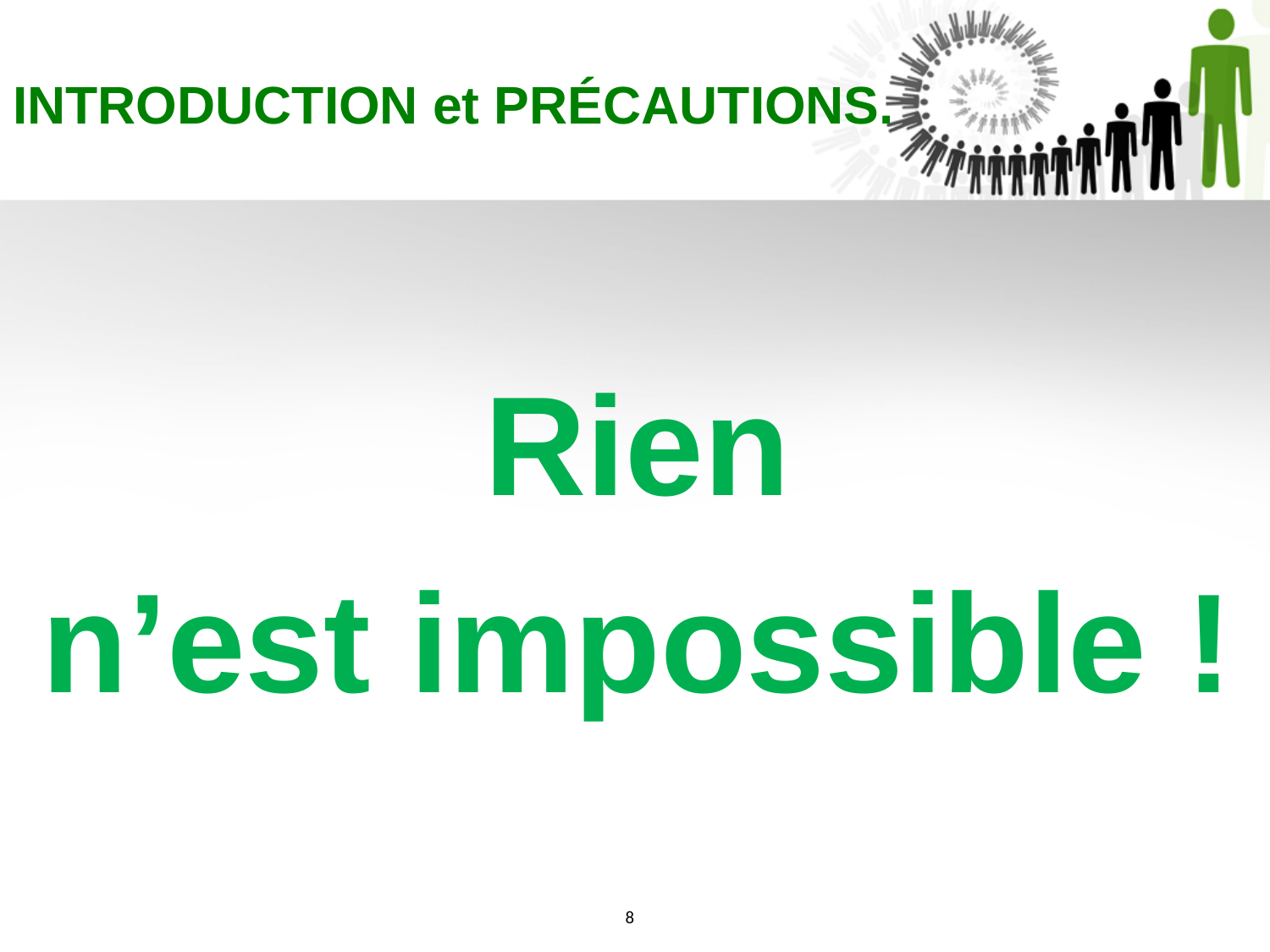

INTRODUCTION et PRÉCAUTIONS.
Rien
n’est impossible !
8